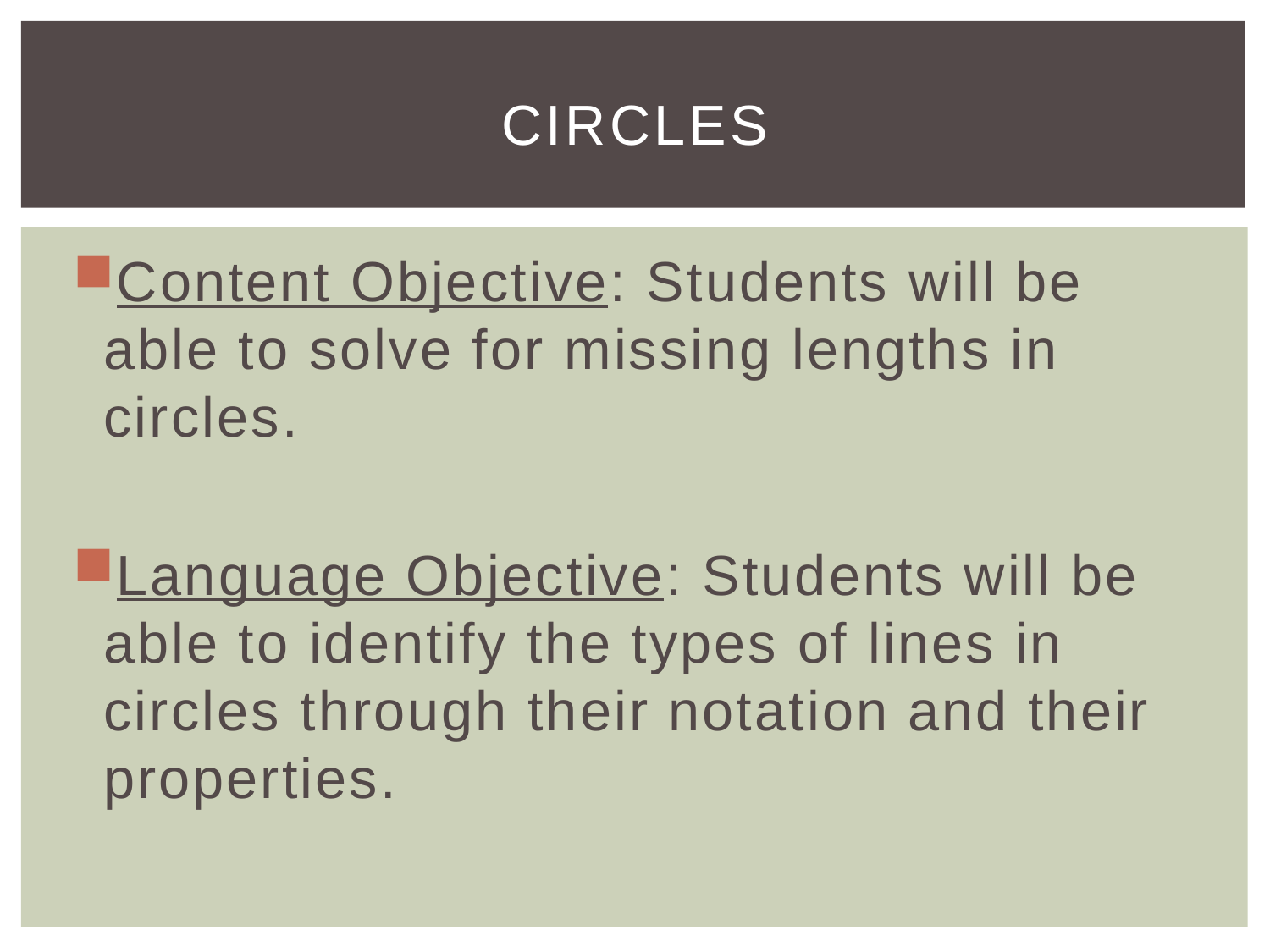

# Circles
Content Objective: Students will be able to solve for missing lengths in circles.

Language Objective: Students will be able to identify the types of lines in circles through their notation and their properties.